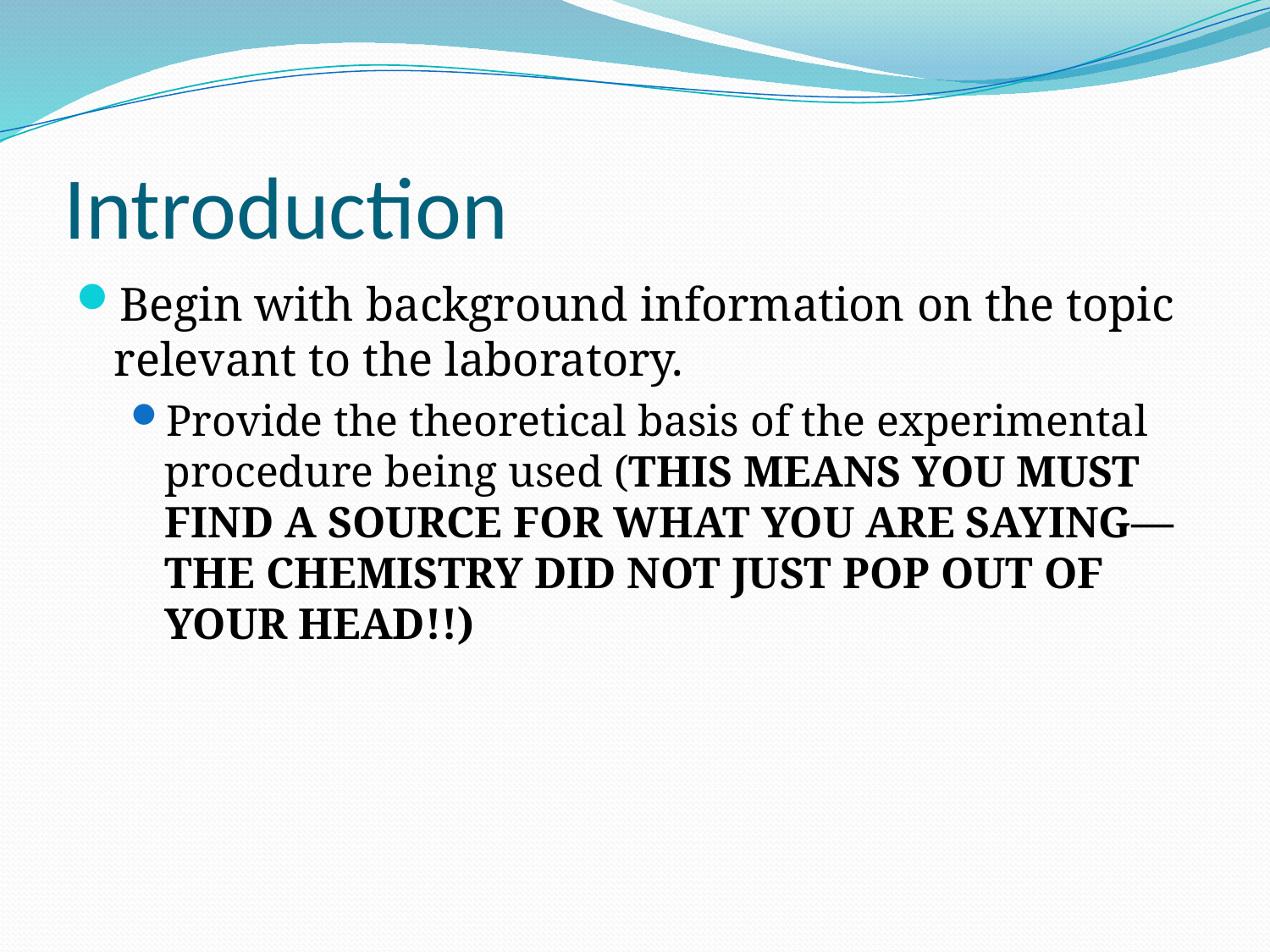

# Introduction
Begin with background information on the topic relevant to the laboratory.
Provide the theoretical basis of the experimental procedure being used (THIS MEANS YOU MUST FIND A SOURCE FOR WHAT YOU ARE SAYING—THE CHEMISTRY DID NOT JUST POP OUT OF YOUR HEAD!!)